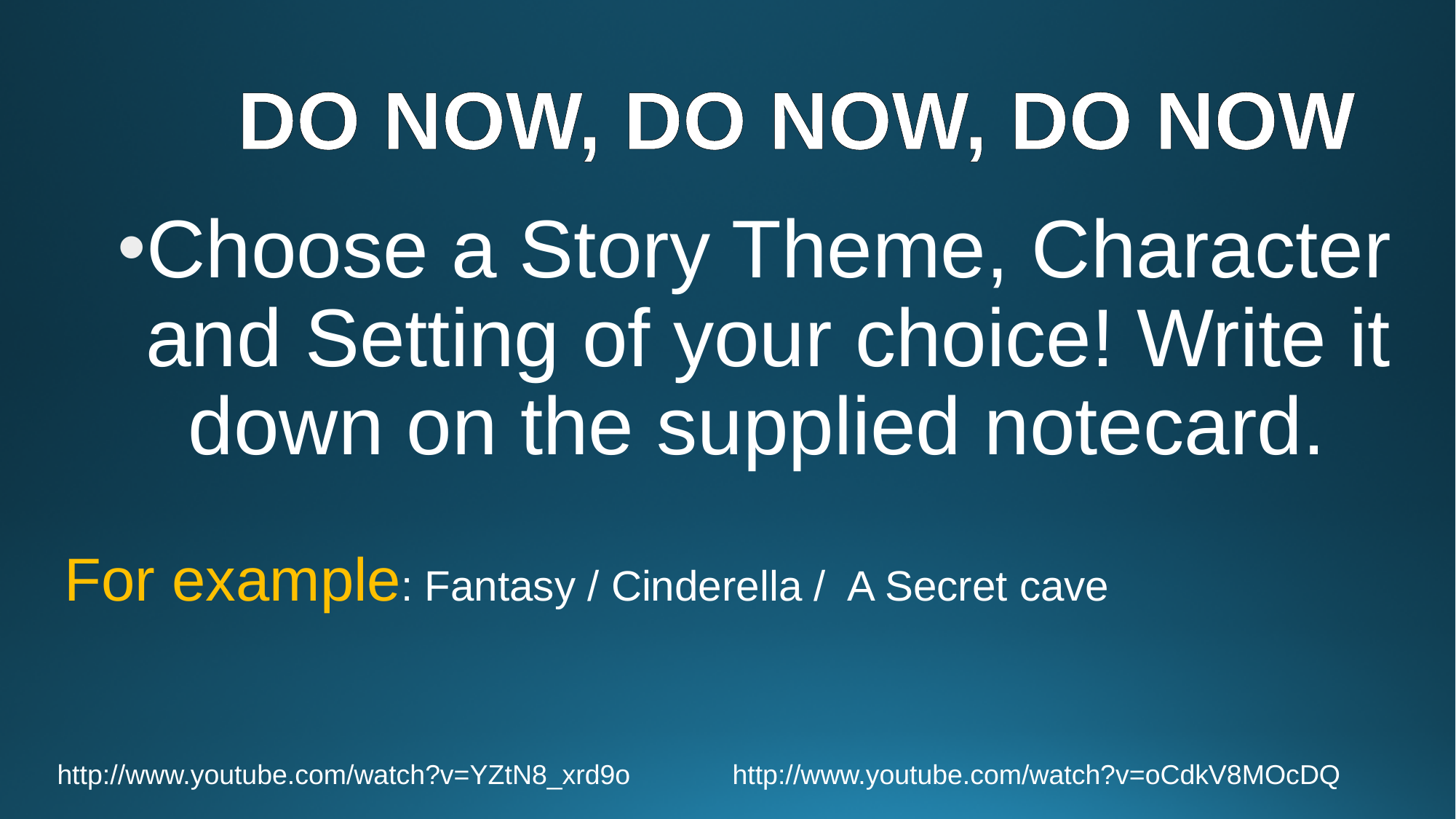

# DO NOW, DO NOW, DO NOW
Choose a Story Theme, Character and Setting of your choice! Write it down on the supplied notecard.

For example: Fantasy / Cinderella /  A Secret cave
http://www.youtube.com/watch?v=YZtN8_xrd9o
http://www.youtube.com/watch?v=oCdkV8MOcDQ